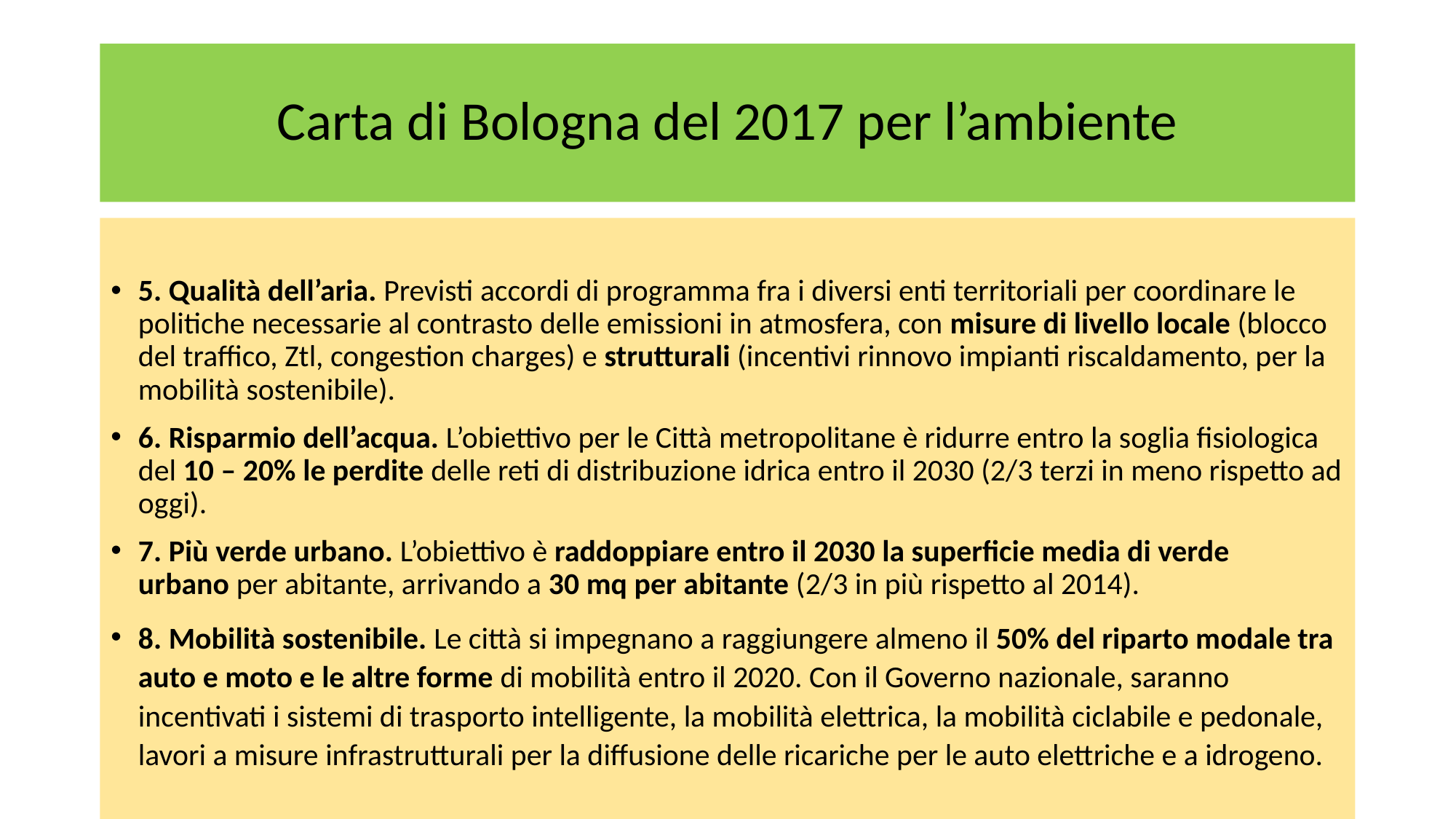

# Carta di Bologna del 2017 per l’ambiente

5. Qualità dell’aria. Previsti accordi di programma fra i diversi enti territoriali per coordinare le politiche necessarie al contrasto delle emissioni in atmosfera, con misure di livello locale (blocco del traffico, Ztl, congestion charges) e strutturali (incentivi rinnovo impianti riscaldamento, per la mobilità sostenibile).
6. Risparmio dell’acqua. L’obiettivo per le Città metropolitane è ridurre entro la soglia fisiologica del 10 – 20% le perdite delle reti di distribuzione idrica entro il 2030 (2/3 terzi in meno rispetto ad oggi).
7. Più verde urbano. L’obiettivo è raddoppiare entro il 2030 la superficie media di verde urbano per abitante, arrivando a 30 mq per abitante (2/3 in più rispetto al 2014).
8. Mobilità sostenibile. Le città si impegnano a raggiungere almeno il 50% del riparto modale tra auto e moto e le altre forme di mobilità entro il 2020. Con il Governo nazionale, saranno incentivati i sistemi di trasporto intelligente, la mobilità elettrica, la mobilità ciclabile e pedonale, lavori a misure infrastrutturali per la diffusione delle ricariche per le auto elettriche e a idrogeno.